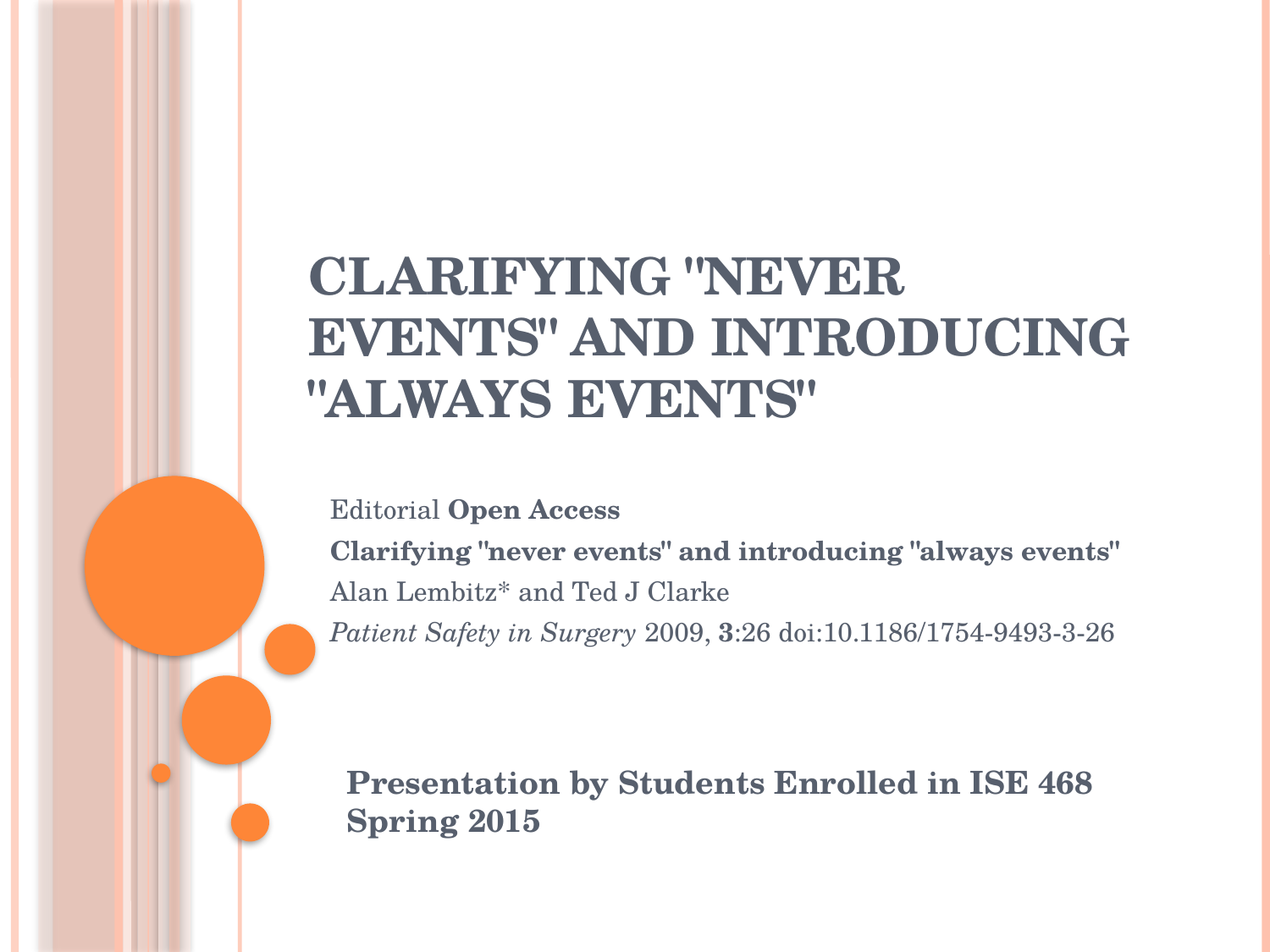

# Clarifying "never events" and introducing "always events"
Editorial Open Access
Clarifying "never events" and introducing "always events"
Alan Lembitz* and Ted J Clarke
Patient Safety in Surgery 2009, 3:26 doi:10.1186/1754-9493-3-26
Presentation by Students Enrolled in ISE 468 Spring 2015